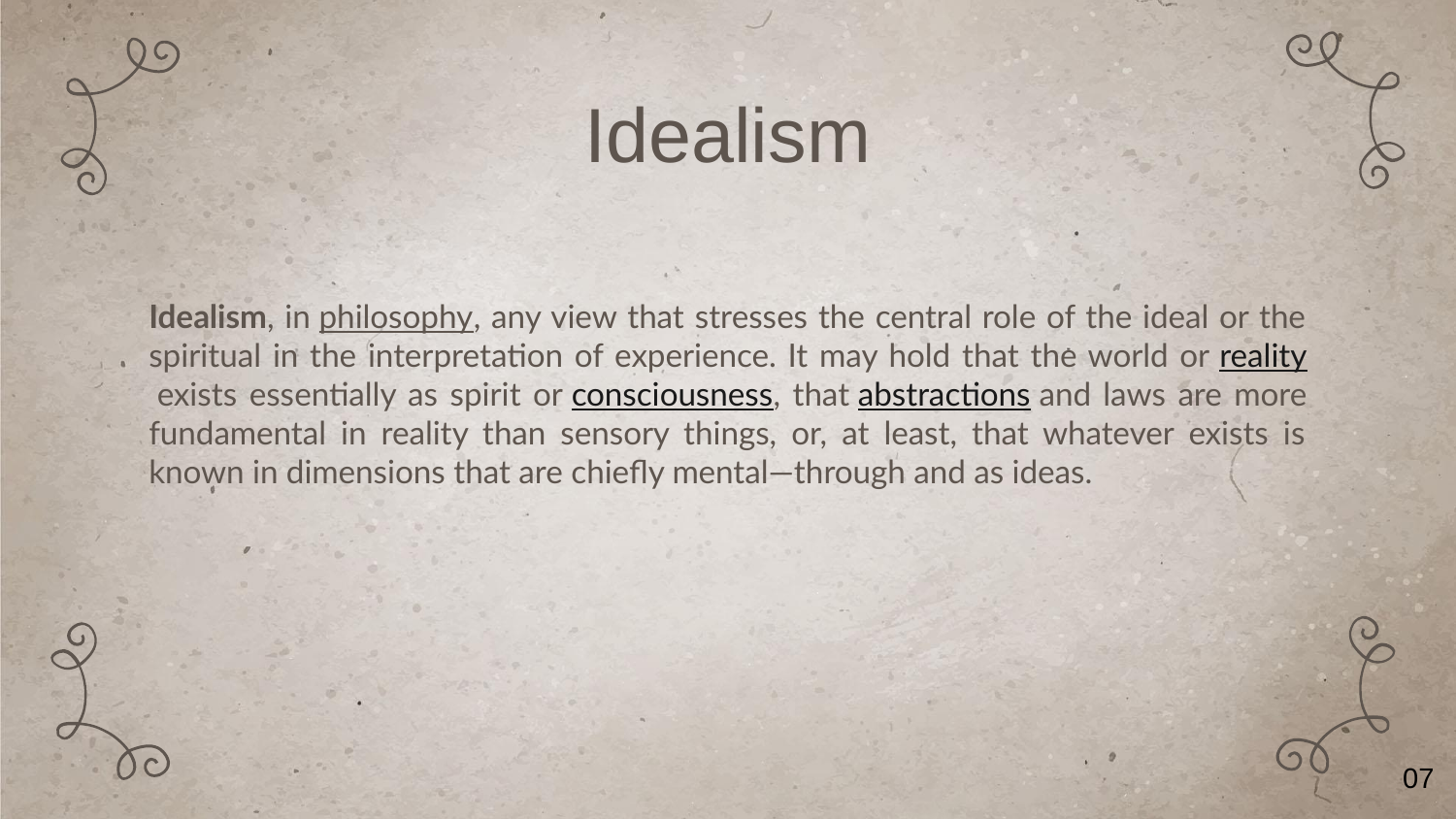

Idealism
Idealism, in philosophy, any view that stresses the central role of the ideal or the spiritual in the interpretation of experience. It may hold that the world or reality exists essentially as spirit or consciousness, that abstractions and laws are more fundamental in reality than sensory things, or, at least, that whatever exists is known in dimensions that are chiefly mental—through and as ideas.
07